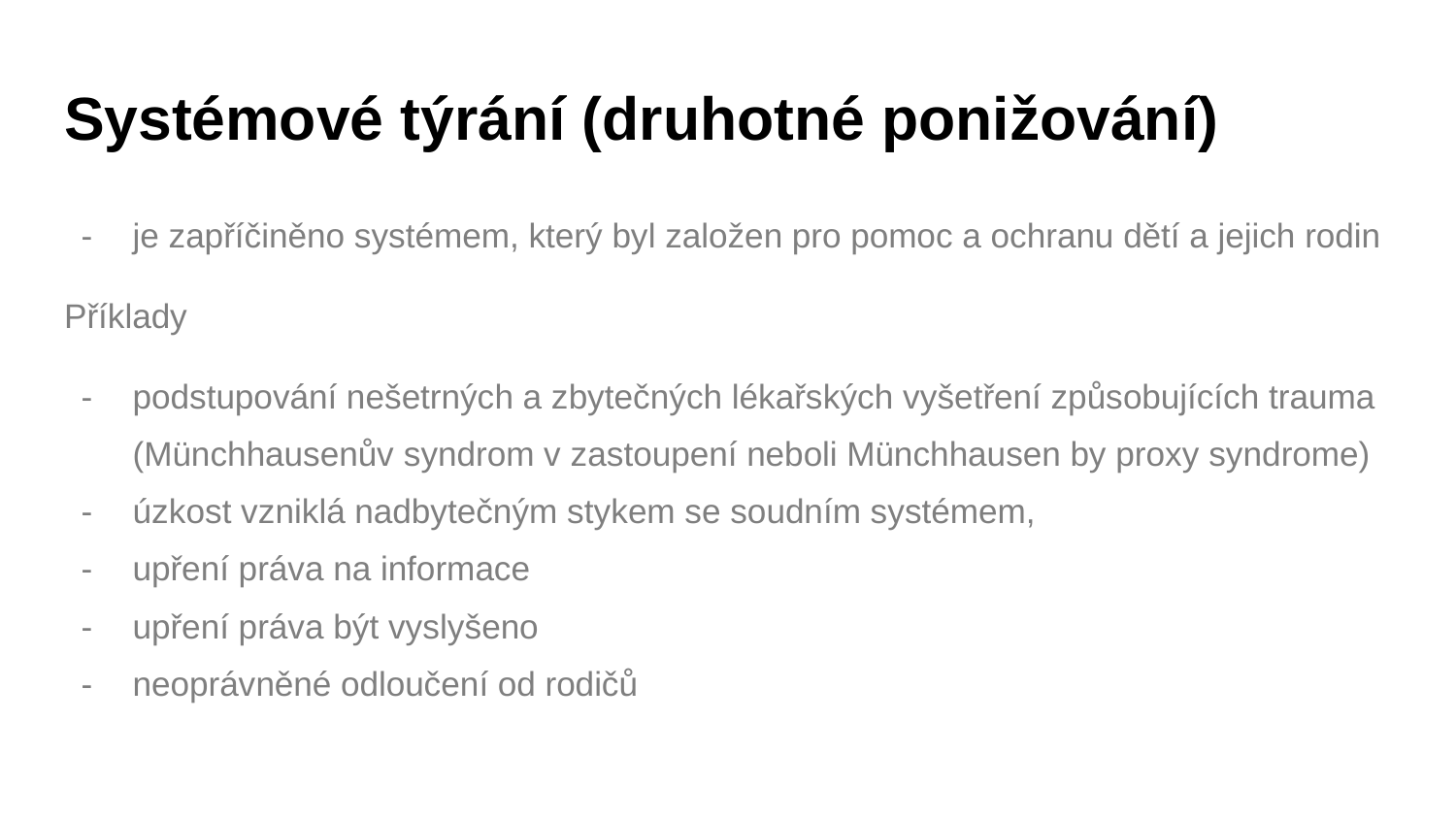

# Systémové týrání (druhotné ponižování)
je zapříčiněno systémem, který byl založen pro pomoc a ochranu dětí a jejich rodin
Příklady
podstupování nešetrných a zbytečných lékařských vyšetření způsobujících trauma (Münchhausenův syndrom v zastoupení neboli Münchhausen by proxy syndrome)
úzkost vzniklá nadbytečným stykem se soudním systémem,
upření práva na informace
upření práva být vyslyšeno
neoprávněné odloučení od rodičů